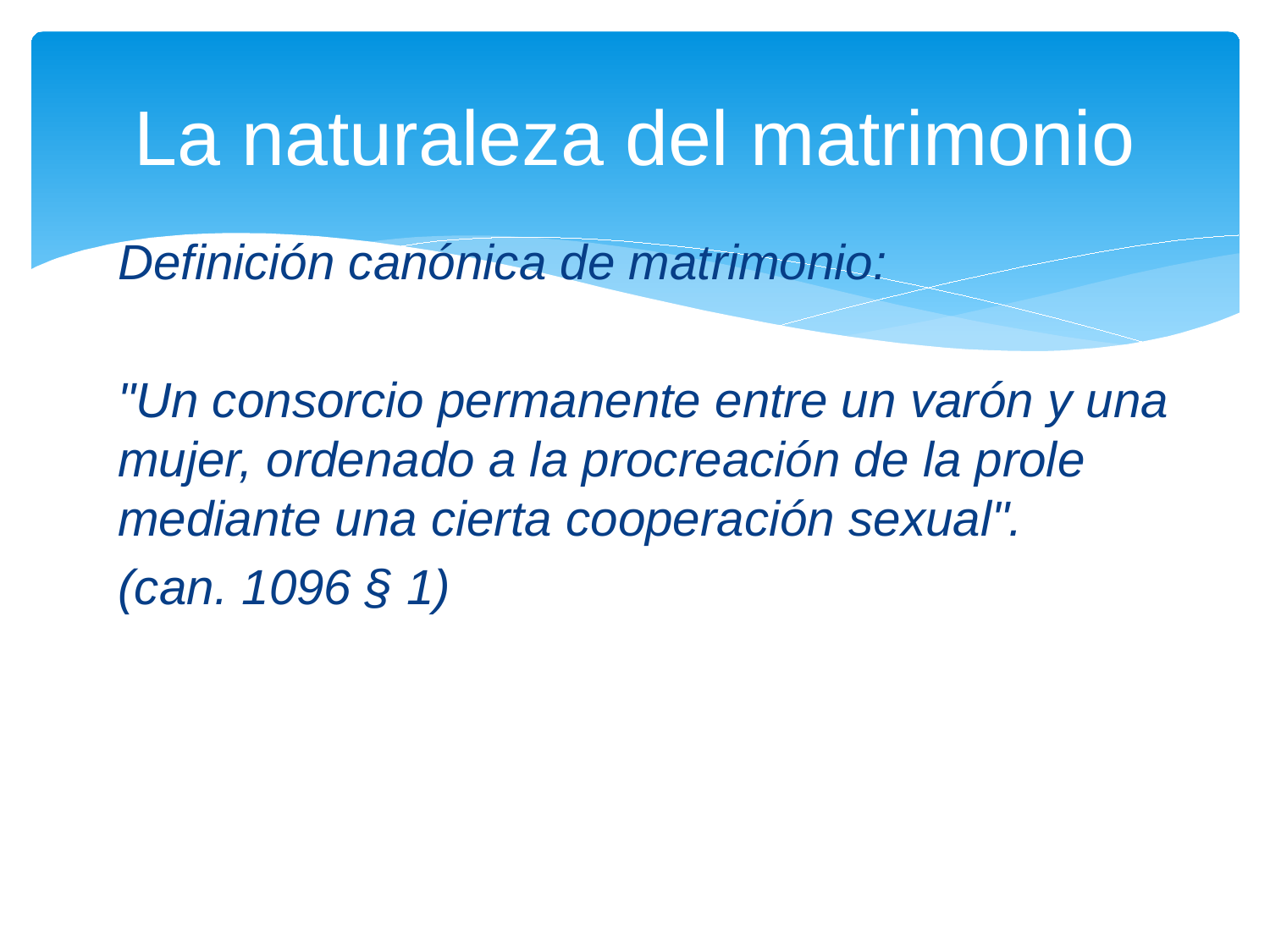

# La naturaleza del matrimonio
Definición canónica de matrimonio:

"Un consorcio permanente entre un varón y una mujer, ordenado a la procreación de la prole mediante una cierta cooperación sexual".
(can. 1096 § 1)